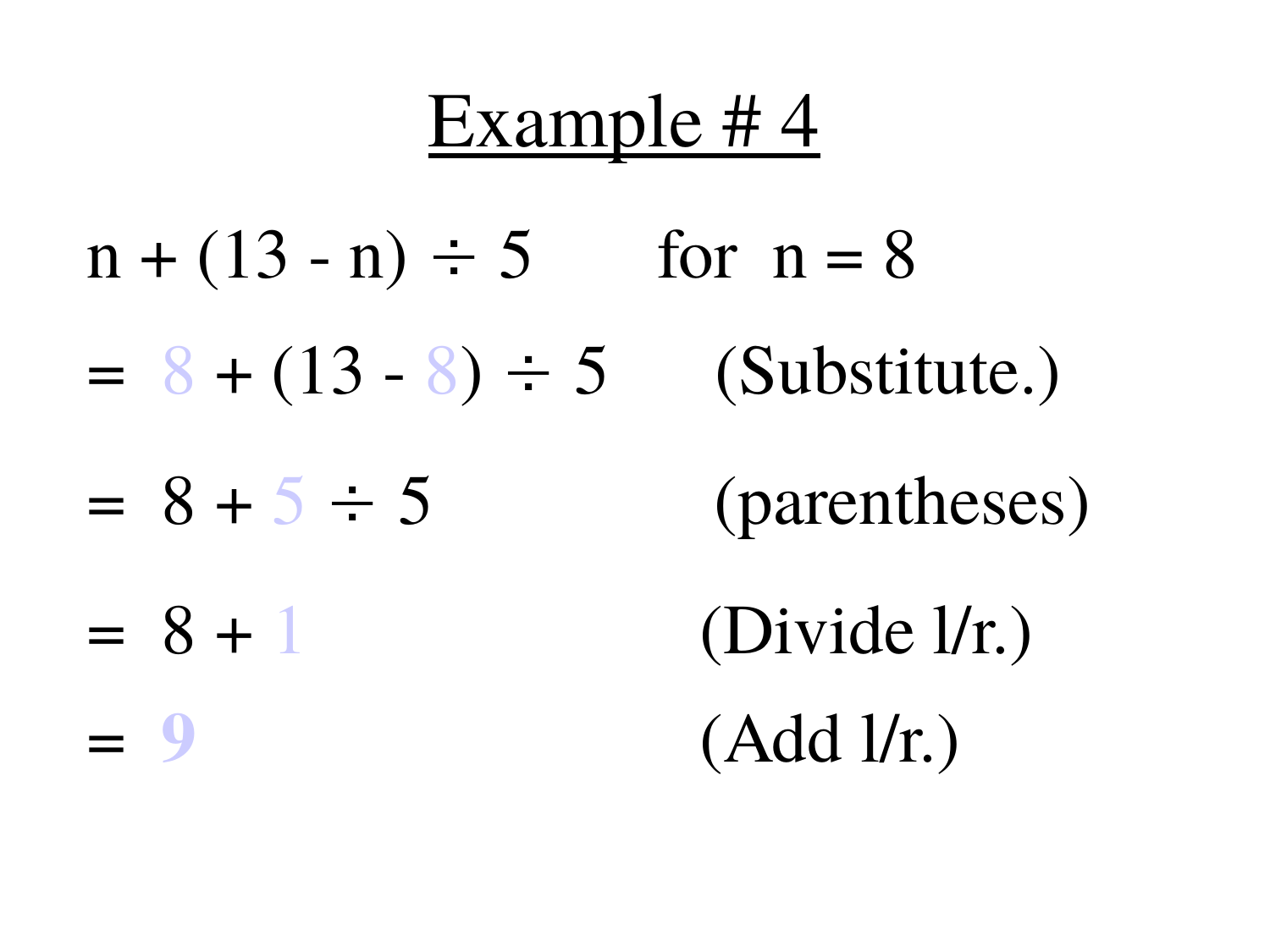

Example # 4
n + (13 - n) ÷ 5       for  n = 8
=  8 + (13 - 8) ÷ 5      (Substitute.)
=  8 + 5 ÷ 5                (parentheses)
=  8 + 1			      (Divide l/r.)
=  9				      (Add l/r.)